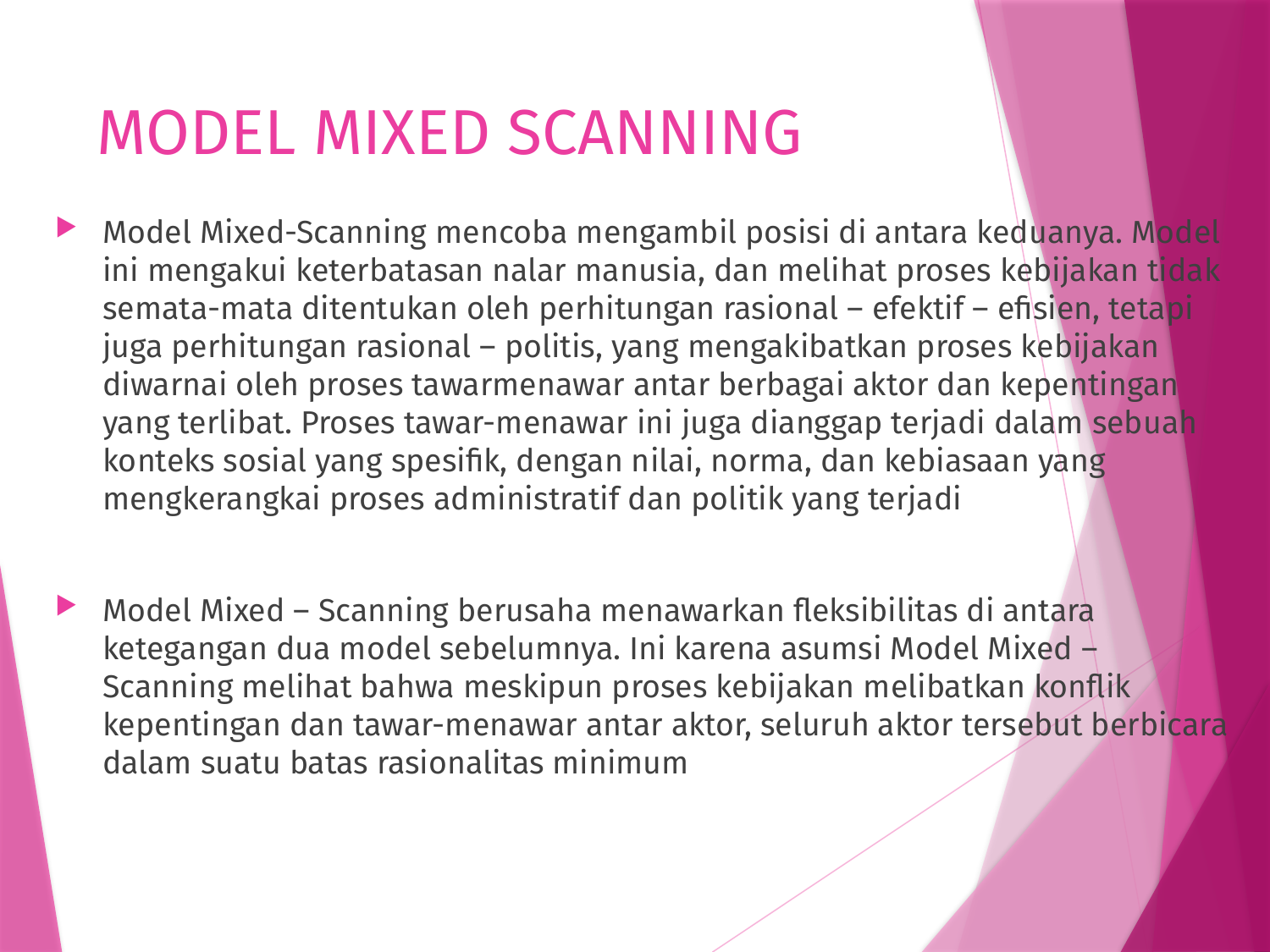

# MODEL MIXED SCANNING
Model Mixed-Scanning mencoba mengambil posisi di antara keduanya. Model ini mengakui keterbatasan nalar manusia, dan melihat proses kebijakan tidak semata-mata ditentukan oleh perhitungan rasional – efektif – efisien, tetapi juga perhitungan rasional – politis, yang mengakibatkan proses kebijakan diwarnai oleh proses tawarmenawar antar berbagai aktor dan kepentingan yang terlibat. Proses tawar-menawar ini juga dianggap terjadi dalam sebuah konteks sosial yang spesifik, dengan nilai, norma, dan kebiasaan yang mengkerangkai proses administratif dan politik yang terjadi

Model Mixed – Scanning berusaha menawarkan fleksibilitas di antara ketegangan dua model sebelumnya. Ini karena asumsi Model Mixed – Scanning melihat bahwa meskipun proses kebijakan melibatkan konflik kepentingan dan tawar-menawar antar aktor, seluruh aktor tersebut berbicara dalam suatu batas rasionalitas minimum